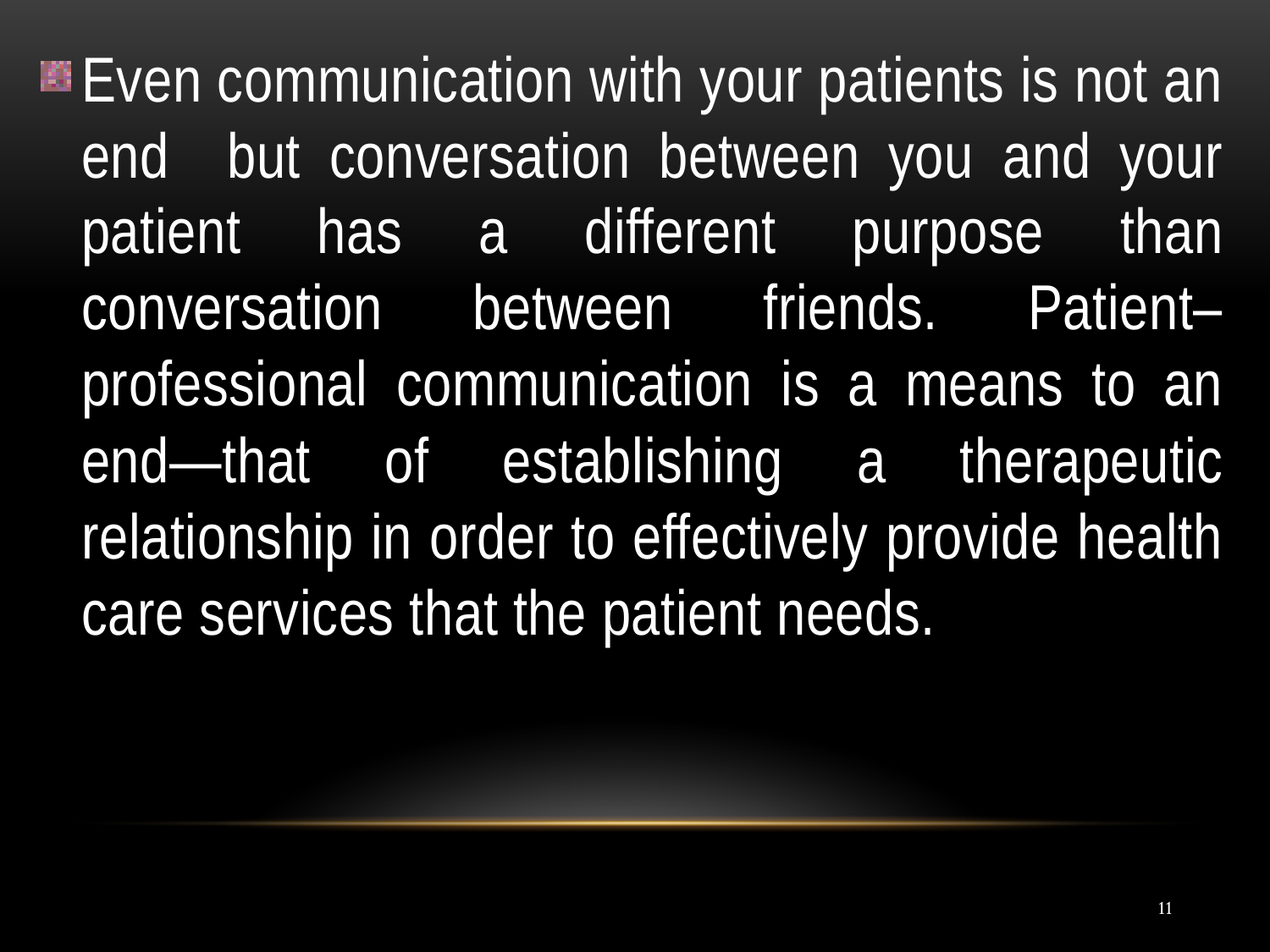

#
Even communication with your patients is not an end  but conversation between you and your patient has a different purpose than conversation between friends. Patient–professional communication is a means to an end—that of establishing a therapeutic relationship in order to effectively provide health care services that the patient needs.
11